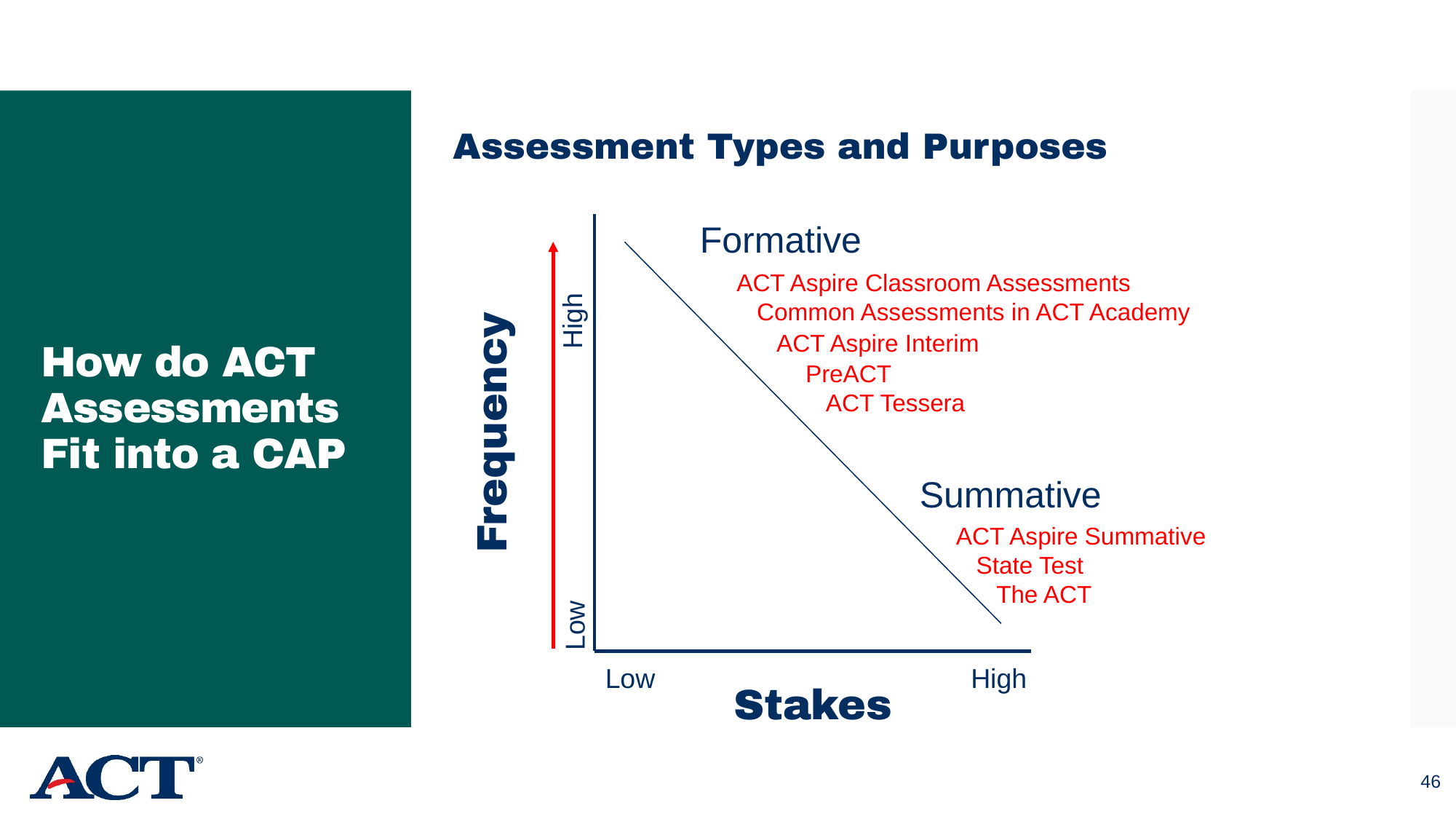

Assessment Types and Purposes
# How do ACT Assessments Fit into a CAP
Formative
ACT Aspire Classroom Assessments
   Common Assessments in ACT Academy
Frequency
High
ACT Aspire Interim
PreACT
   ACT Tessera
Summative
ACT Aspire Summative
   State Test
      The ACT
Stakes
Low
Low
High
46